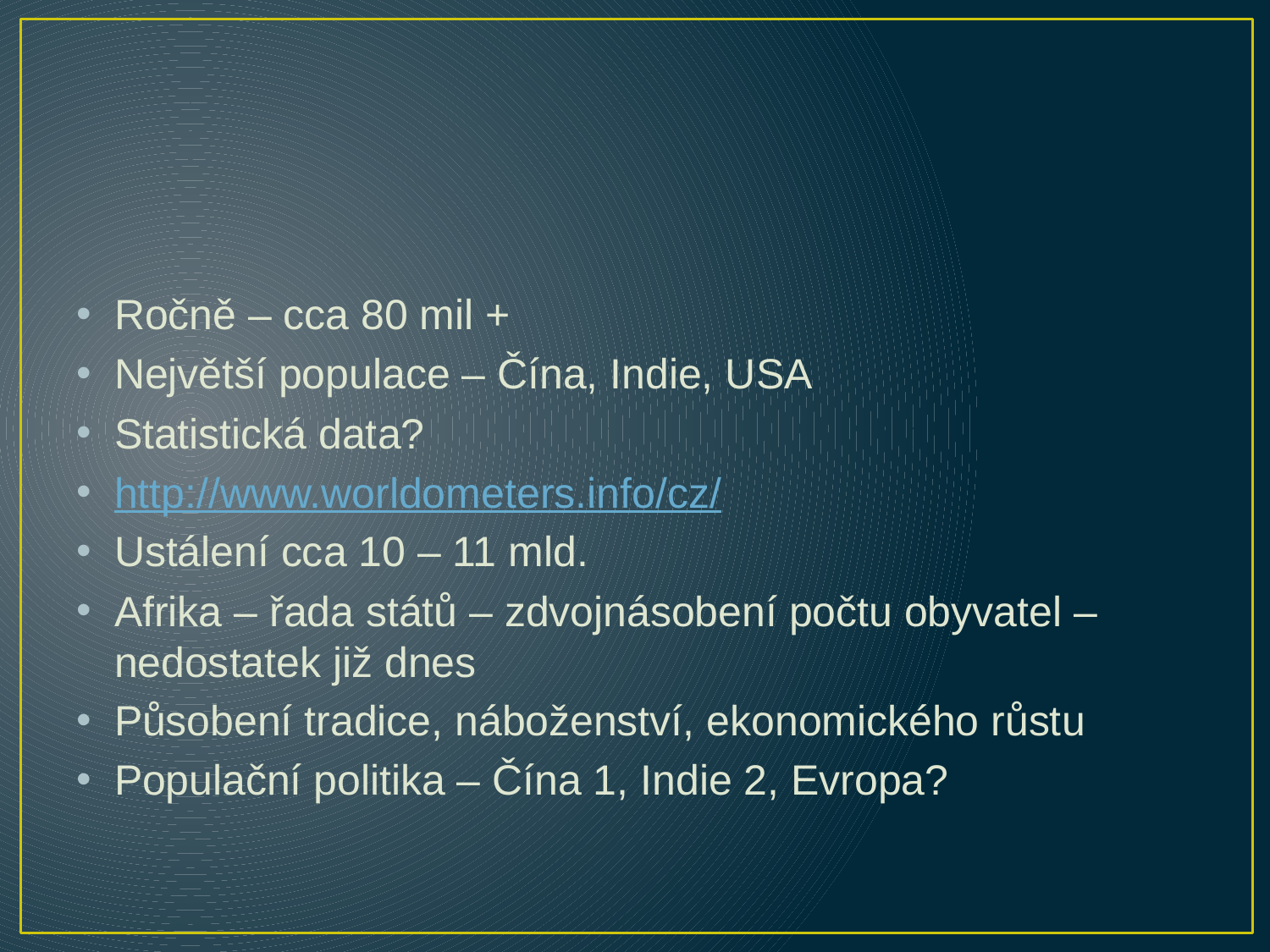

#

Ročně – cca 80 mil +
Největší populace – Čína, Indie, USA
Statistická data?
http://www.worldometers.info/cz/
Ustálení cca 10 – 11 mld.
Afrika – řada států – zdvojnásobení počtu obyvatel – nedostatek již dnes
Působení tradice, náboženství, ekonomického růstu
Populační politika – Čína 1, Indie 2, Evropa?